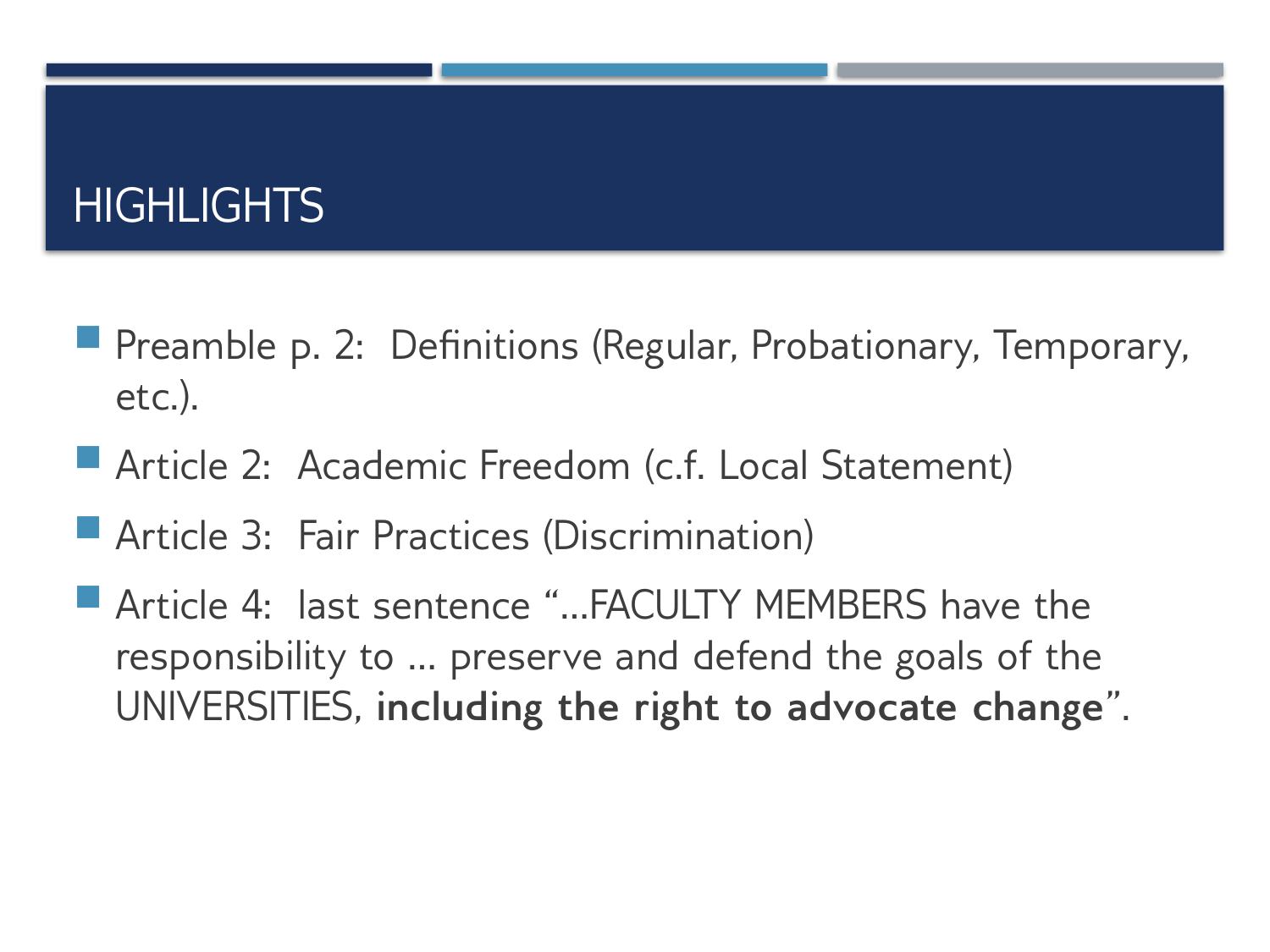

# Highlights
Preamble p. 2:  Definitions (Regular, Probationary, Temporary, etc.).
Article 2:  Academic Freedom (c.f. Local Statement)
Article 3:  Fair Practices (Discrimination)
Article 4:  last sentence “…FACULTY MEMBERS have the responsibility to … preserve and defend the goals of the UNIVERSITIES, including the right to advocate change”.